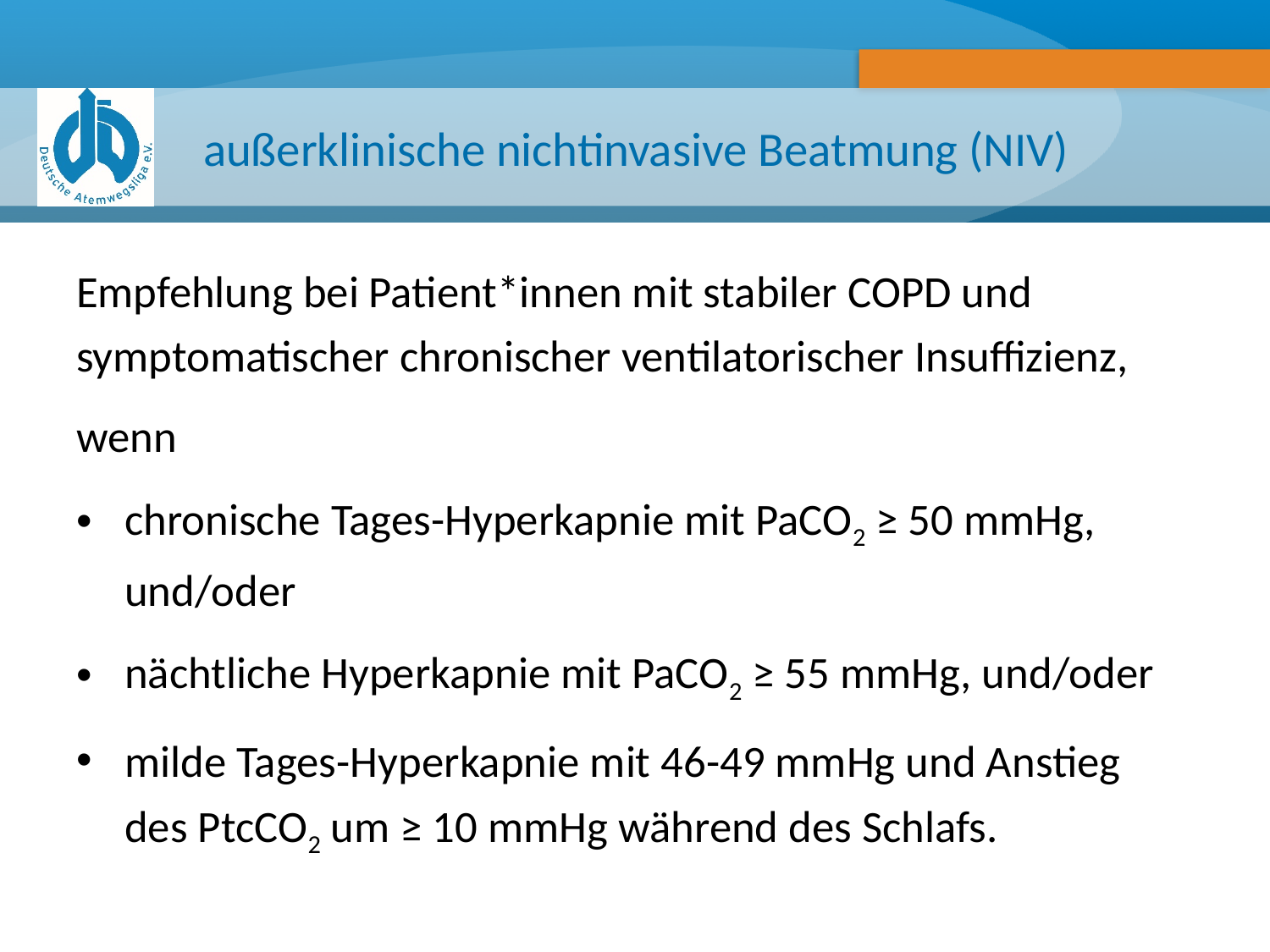

# außerklinische nichtinvasive Beatmung (NIV)
Empfehlung bei Patient*innen mit stabiler COPD und symptomatischer chronischer ventilatorischer Insuffizienz,
wenn
chronische Tages-Hyperkapnie mit PaCO2 ≥ 50 mmHg, und/oder
nächtliche Hyperkapnie mit PaCO2 ≥ 55 mmHg, und/oder
milde Tages-Hyperkapnie mit 46-49 mmHg und Anstieg des PtcCO2 um ≥ 10 mmHg während des Schlafs.